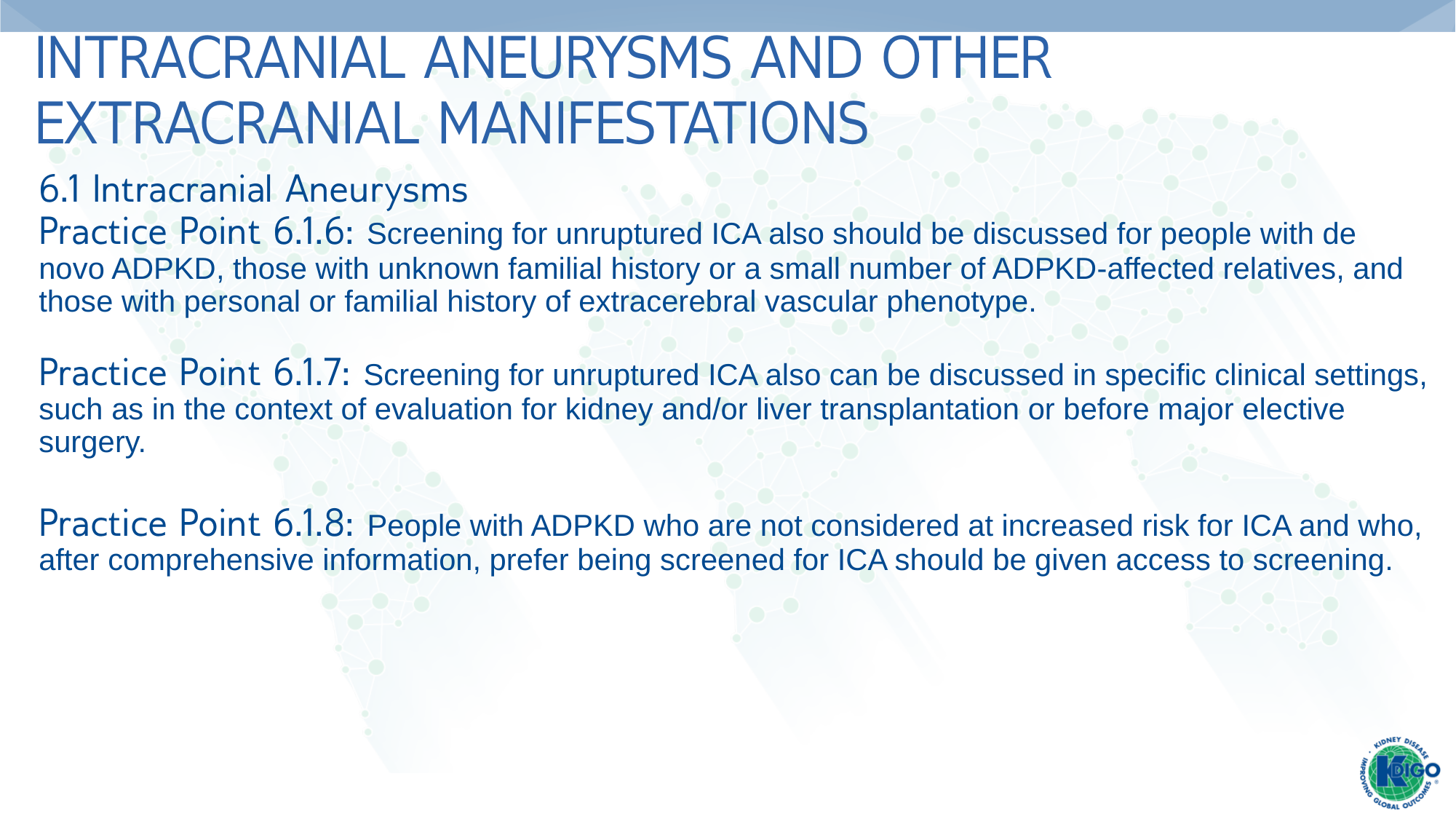

# Intracranial Aneurysms and Other Extracranial Manifestations
6.1 Intracranial Aneurysms
Practice Point 6.1.6: Screening for unruptured ICA also should be discussed for people with de novo ADPKD, those with unknown familial history or a small number of ADPKD-affected relatives, and those with personal or familial history of extracerebral vascular phenotype.

Practice Point 6.1.7: Screening for unruptured ICA also can be discussed in specific clinical settings, such as in the context of evaluation for kidney and/or liver transplantation or before major elective surgery.

Practice Point 6.1.8: People with ADPKD who are not considered at increased risk for ICA and who, after comprehensive information, prefer being screened for ICA should be given access to screening.